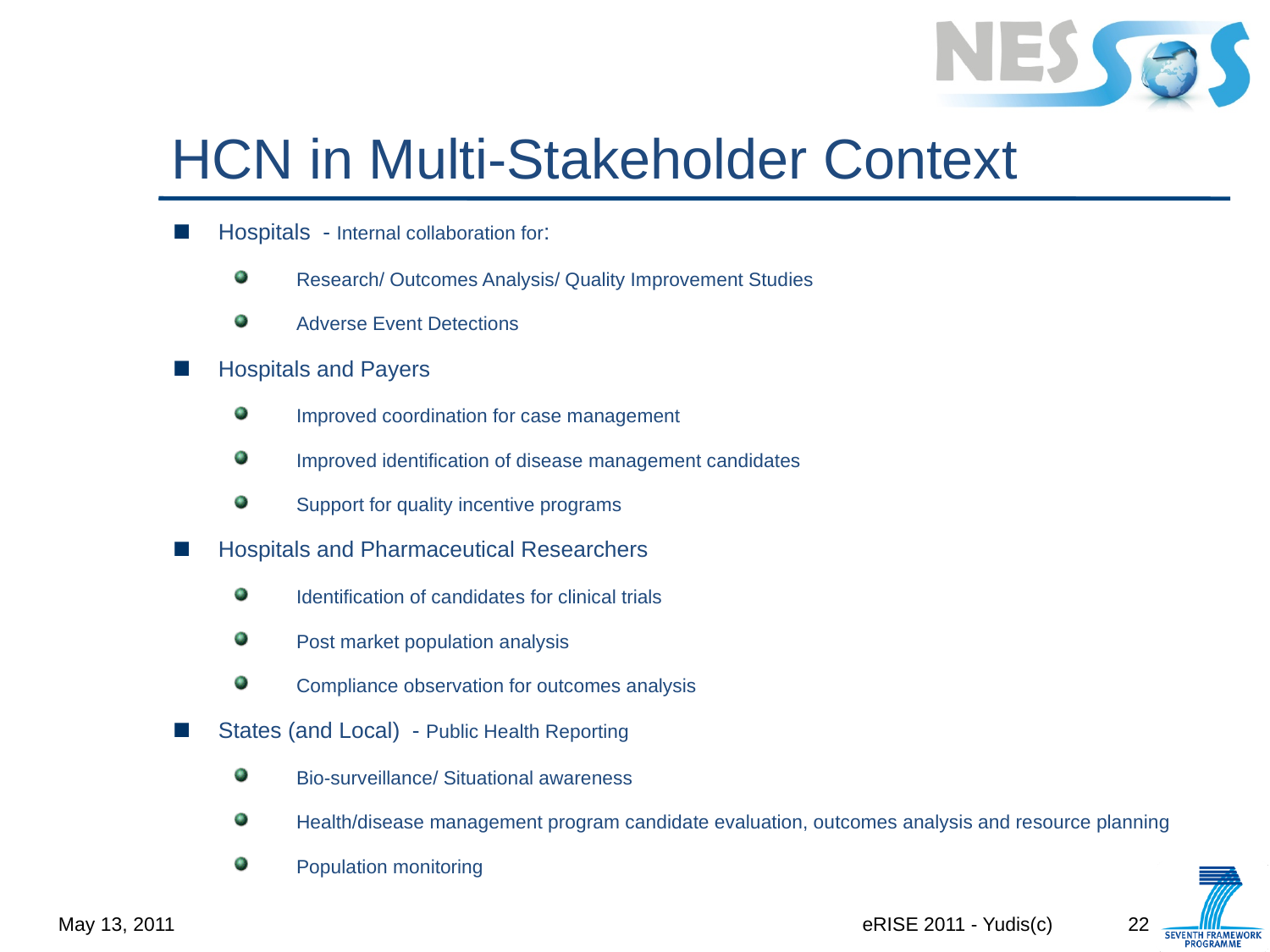

# HCN in Multi-Stakeholder Context
Hospitals  - Internal collaboration for:
Research/ Outcomes Analysis/ Quality Improvement Studies
Adverse Event Detections
Hospitals and Payers
Improved coordination for case management
Improved identification of disease management candidates
Support for quality incentive programs
Hospitals and Pharmaceutical Researchers
Identification of candidates for clinical trials
Post market population analysis
Compliance observation for outcomes analysis
States (and Local)  - Public Health Reporting
Bio-surveillance/ Situational awareness
Health/disease management program candidate evaluation, outcomes analysis and resource planning
Population monitoring
May 13, 2011
eRISE 2011 - Yudis(c)
22